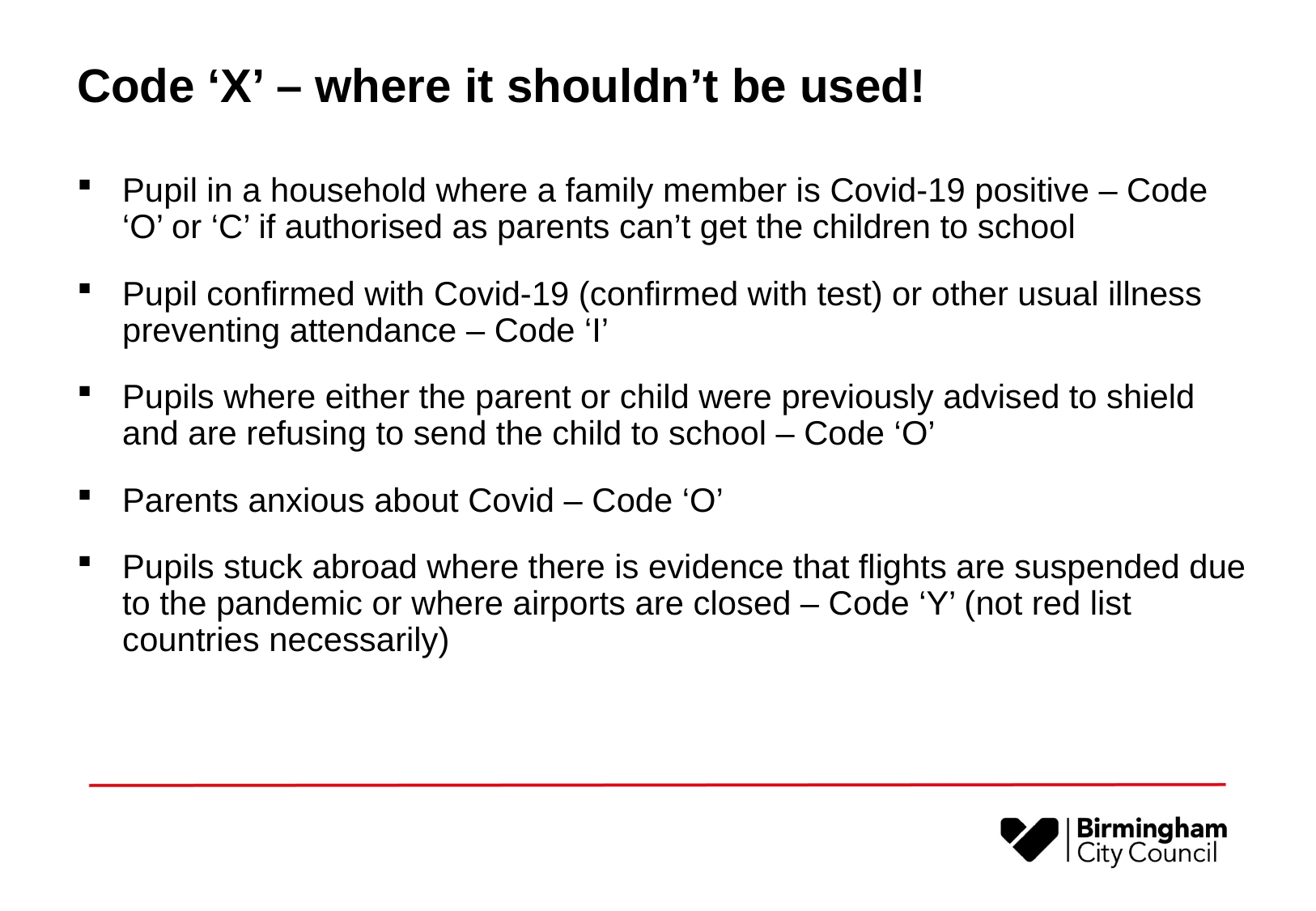

# Code ‘X’ – where it shouldn’t be used!
Pupil in a household where a family member is Covid-19 positive – Code ‘O’ or ‘C’ if authorised as parents can’t get the children to school
Pupil confirmed with Covid-19 (confirmed with test) or other usual illness preventing attendance – Code ‘I’
Pupils where either the parent or child were previously advised to shield and are refusing to send the child to school – Code ‘O’
Parents anxious about Covid – Code ‘O’
Pupils stuck abroad where there is evidence that flights are suspended due to the pandemic or where airports are closed – Code ‘Y’ (not red list countries necessarily)